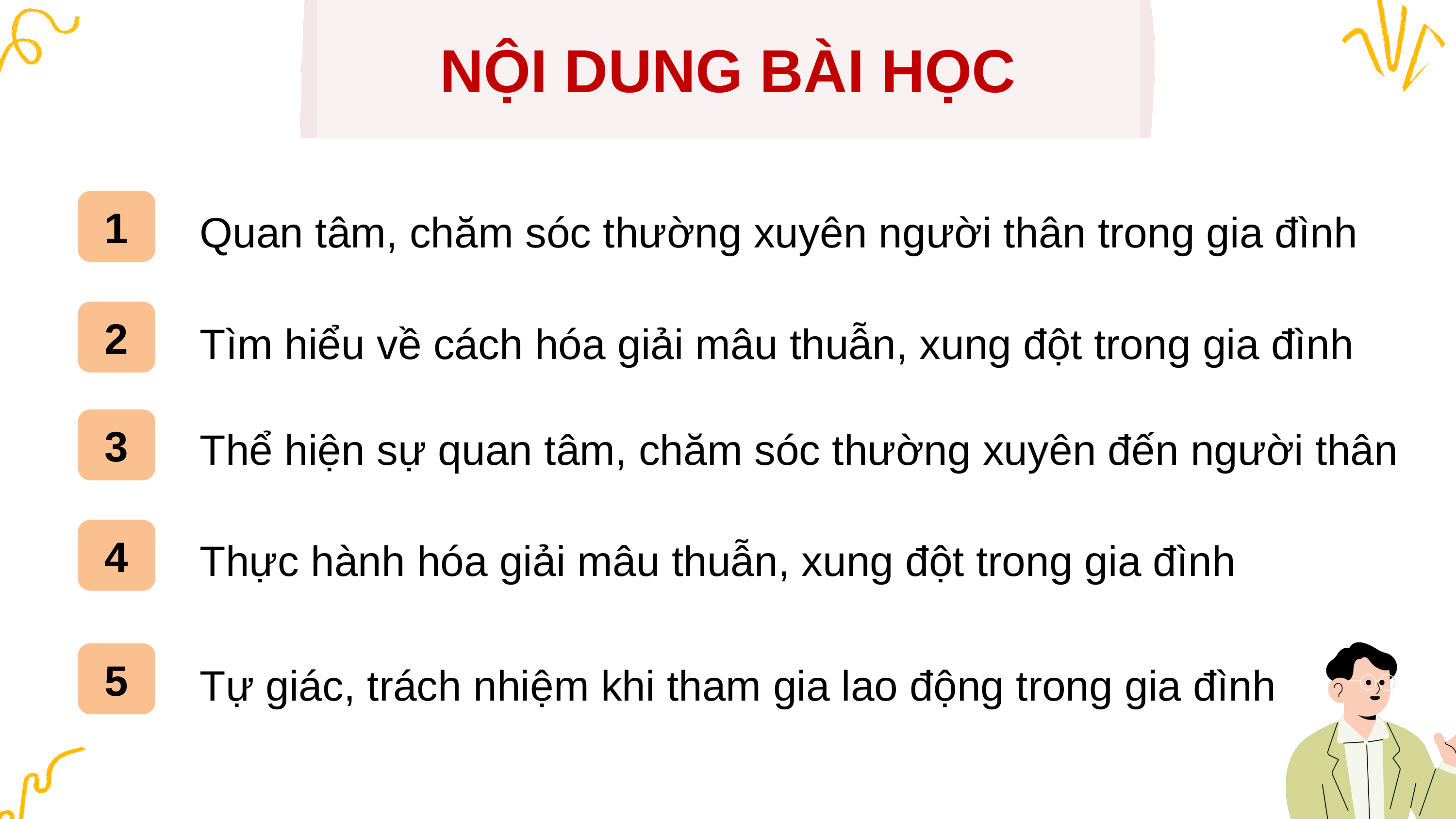

NỘI DUNG BÀI HỌC

1
Quan tâm, chăm sóc thường xuyên người thân trong gia đình
2
Tìm hiểu về cách hóa giải mâu thuẫn, xung đột trong gia đình
3
Thể hiện sự quan tâm, chăm sóc thường xuyên đến người thân
4
Thực hành hóa giải mâu thuẫn, xung đột trong gia đình

5
Tự giác, trách nhiệm khi tham gia lao động trong gia đình